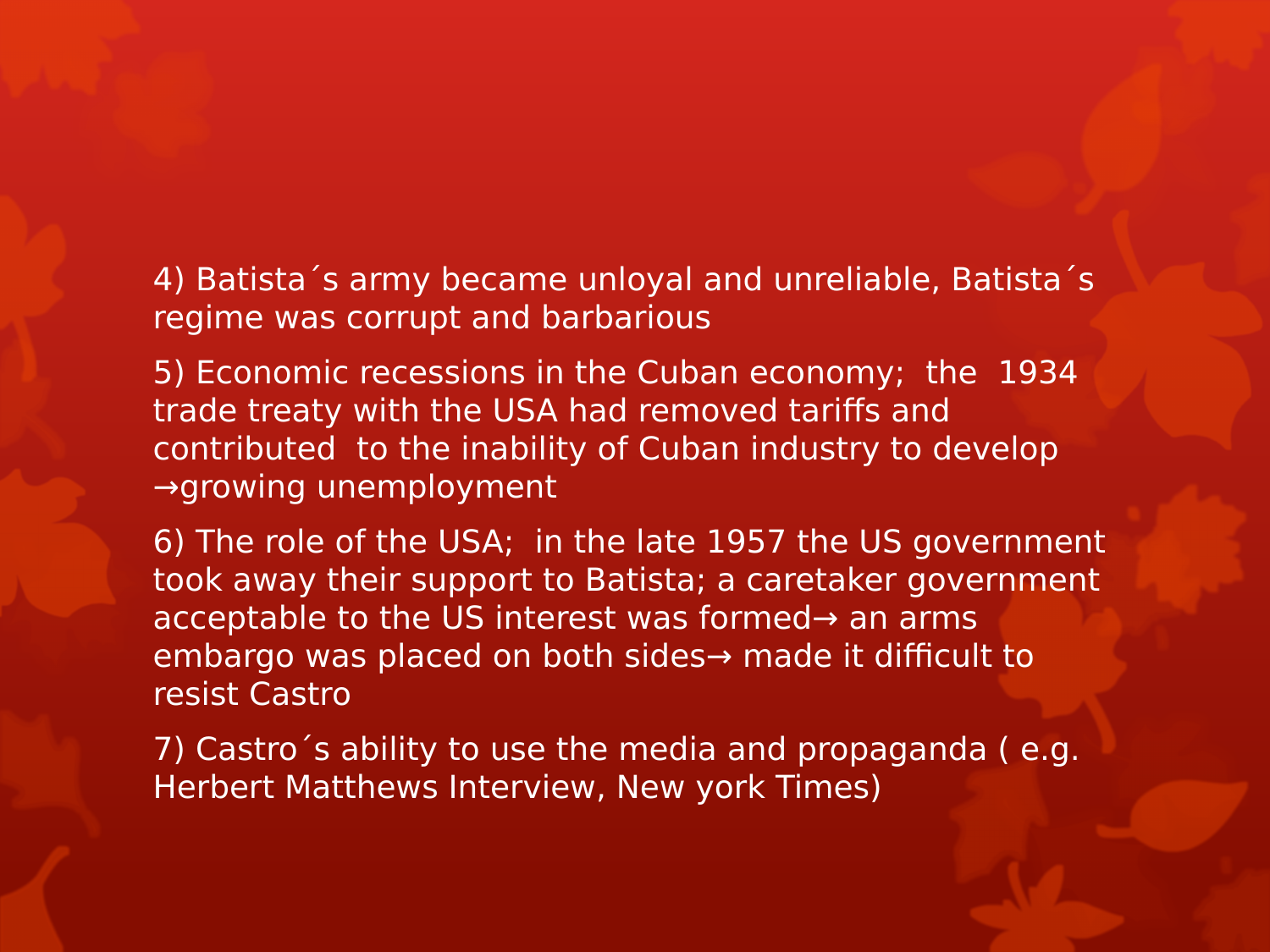

#
4) Batista´s army became unloyal and unreliable, Batista´s regime was corrupt and barbarious
5) Economic recessions in the Cuban economy;  the  1934 trade treaty with the USA had removed tariffs and contributed  to the inability of Cuban industry to develop →growing unemployment
6) The role of the USA;  in the late 1957 the US government took away their support to Batista; a caretaker government acceptable to the US interest was formed→ an arms embargo was placed on both sides→ made it difficult to resist Castro
7) Castro´s ability to use the media and propaganda ( e.g. Herbert Matthews Interview, New york Times)